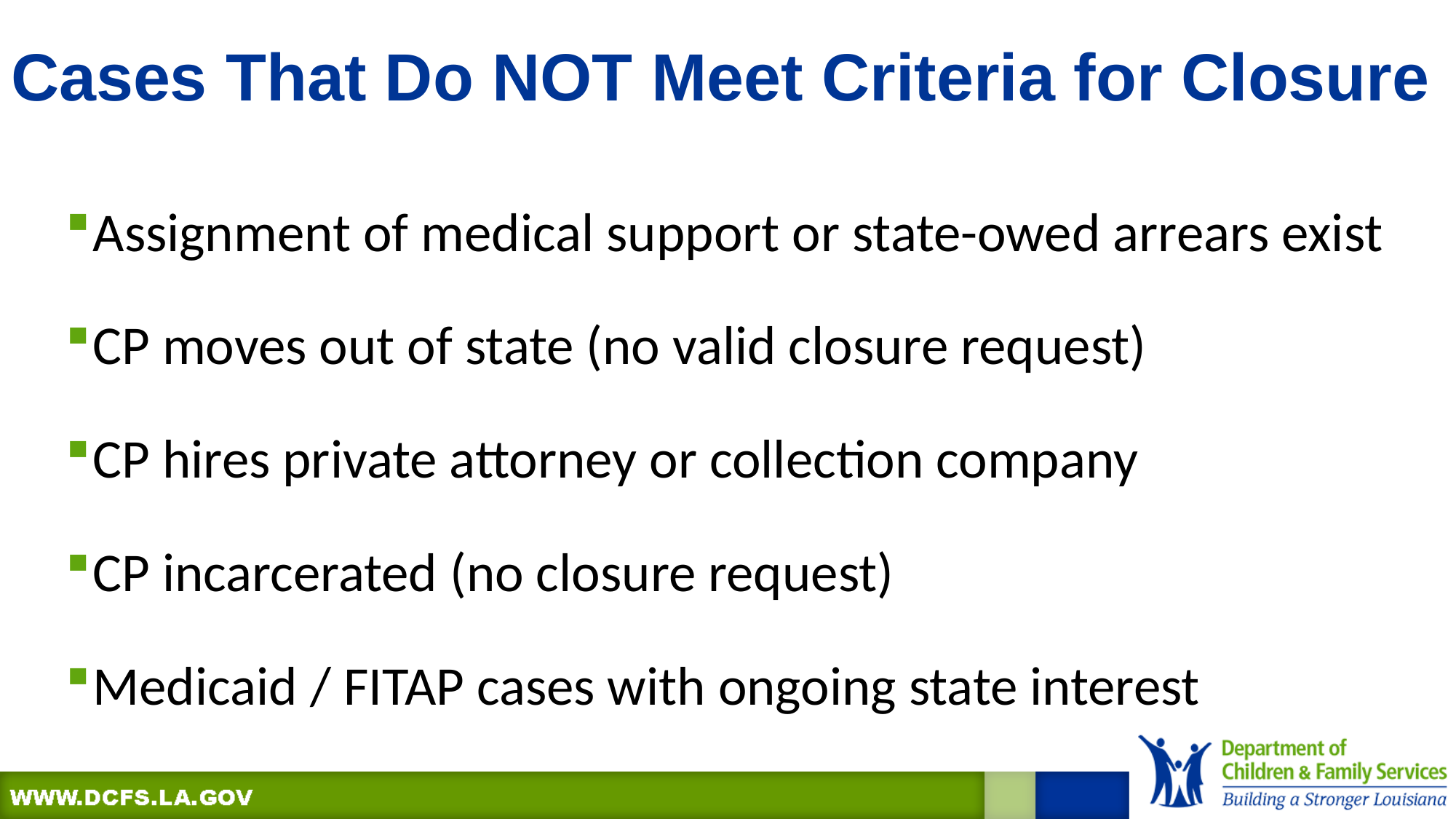

# Cases That Do NOT Meet Criteria for Closure
Assignment of medical support or state-owed arrears exist
CP moves out of state (no valid closure request)
CP hires private attorney or collection company
CP incarcerated (no closure request)
Medicaid / FITAP cases with ongoing state interest